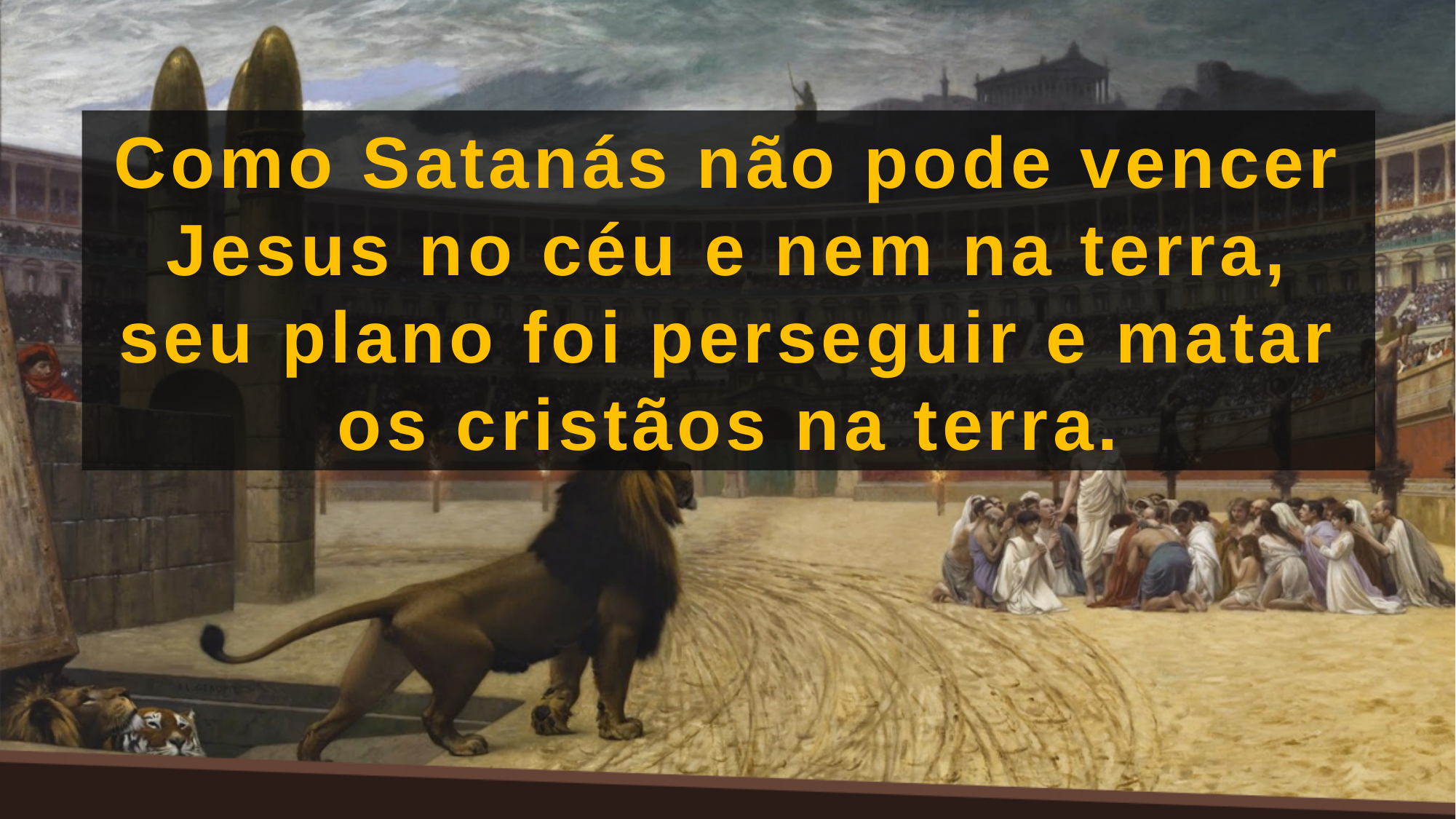

Como Satanás não pode vencer Jesus no céu e nem na terra, seu plano foi perseguir e matar os cristãos na terra.